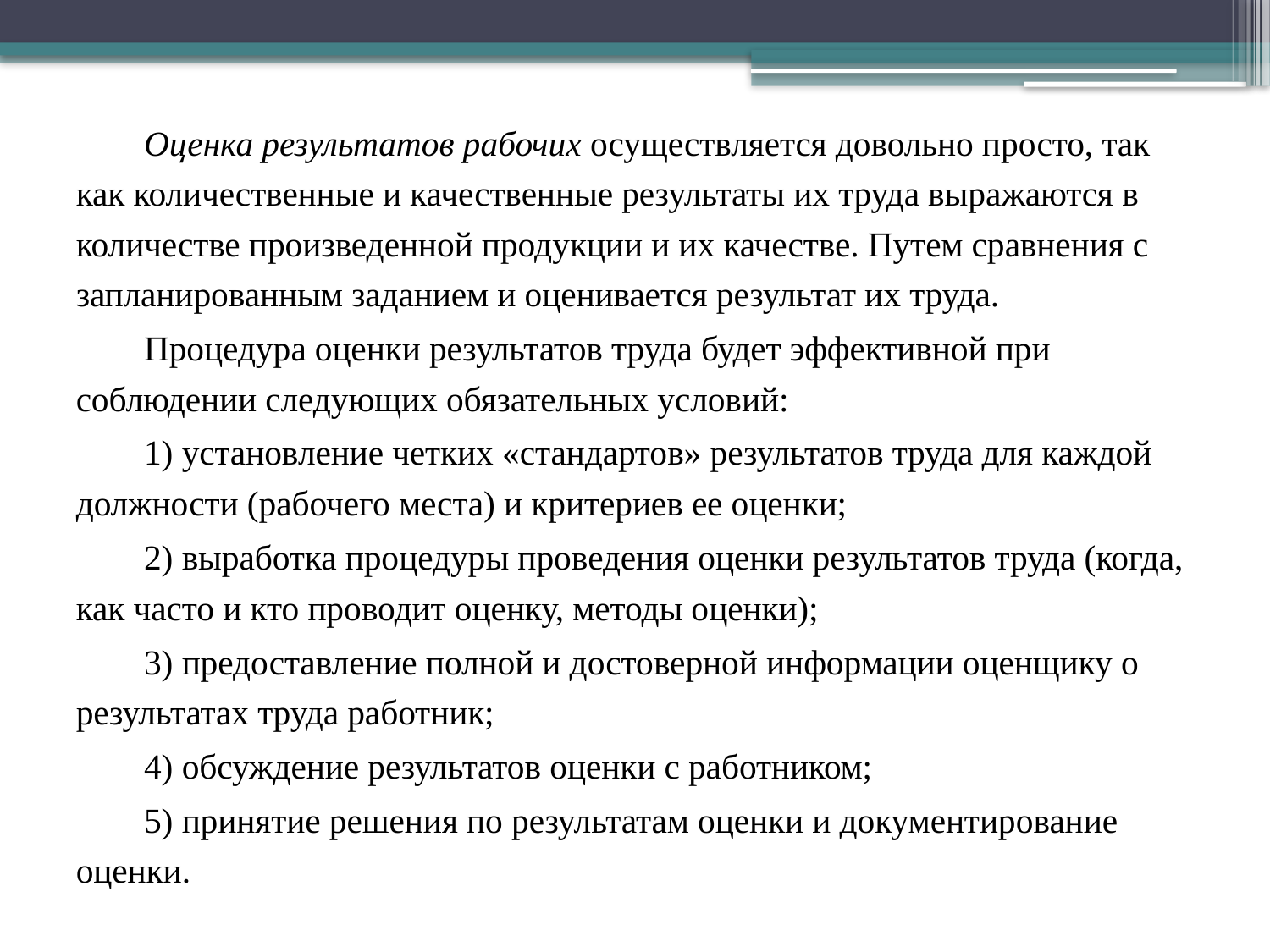

Оценка результатов рабочих осуществляется довольно просто, так как количественные и качественные результаты их труда выражаются в количестве произведенной продукции и их качестве. Путем сравнения с запланированным заданием и оценивается результат их труда.
Процедура оценки результатов труда будет эффективной при соблюдении следующих обязательных условий:
1) установление четких «стандартов» результатов труда для каждой должности (рабочего места) и критериев ее оценки;
2) выработка процедуры проведения оценки результатов труда (когда, как часто и кто проводит оценку, методы оценки);
3) предоставление полной и достоверной информации оценщику о результатах труда работник;
4) обсуждение результатов оценки с работником;
5) принятие решения по результатам оценки и документирование оценки.